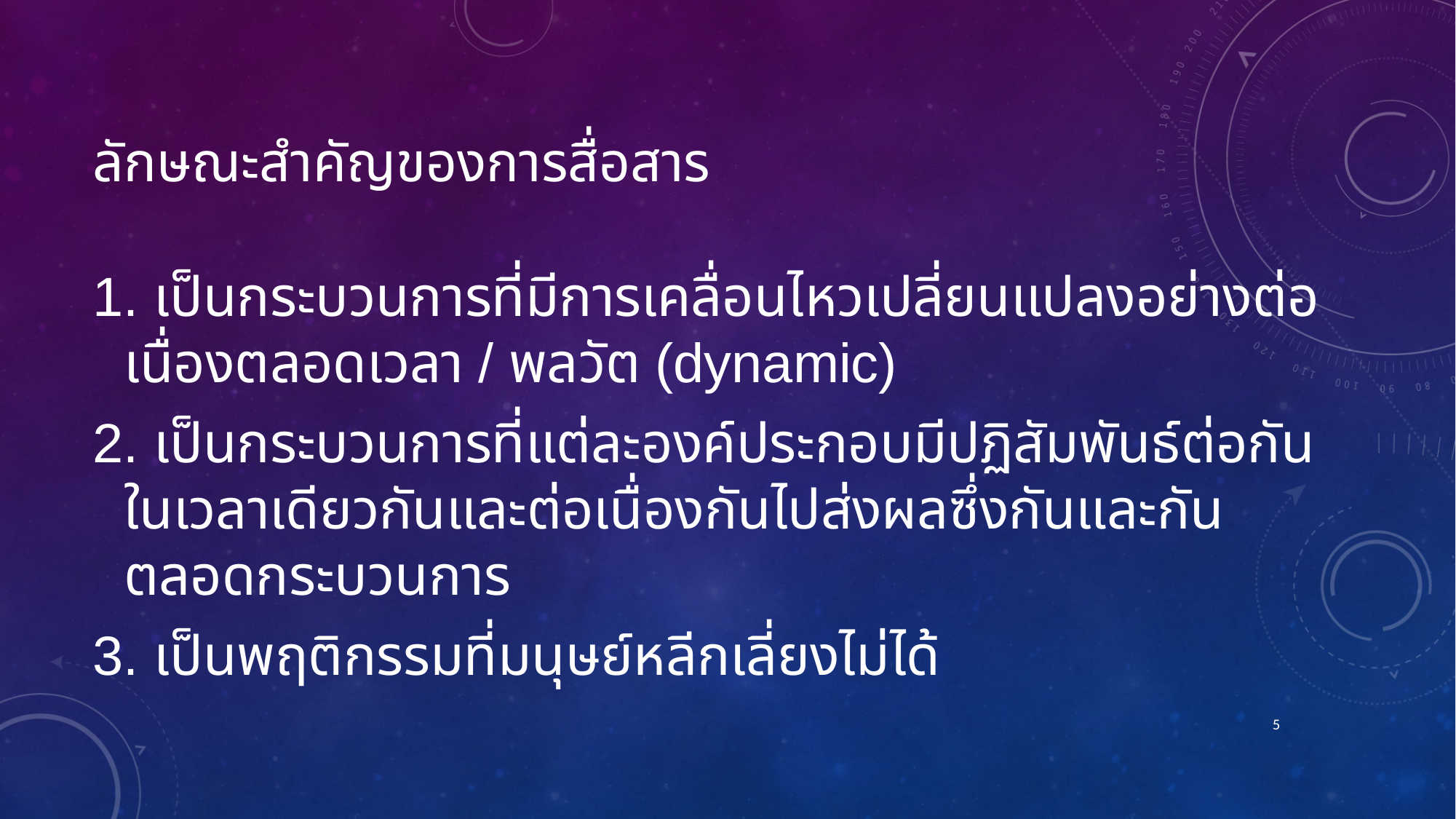

# ลักษณะสำคัญของการสื่อสาร
1. เป็นกระบวนการที่มีการเคลื่อนไหวเปลี่ยนแปลงอย่างต่อเนื่องตลอดเวลา / พลวัต (dynamic)
2. เป็นกระบวนการที่แต่ละองค์ประกอบมีปฏิสัมพันธ์ต่อกันในเวลาเดียวกันและต่อเนื่องกันไปส่งผลซึ่งกันและกันตลอดกระบวนการ
3. เป็นพฤติกรรมที่มนุษย์หลีกเลี่ยงไม่ได้
5